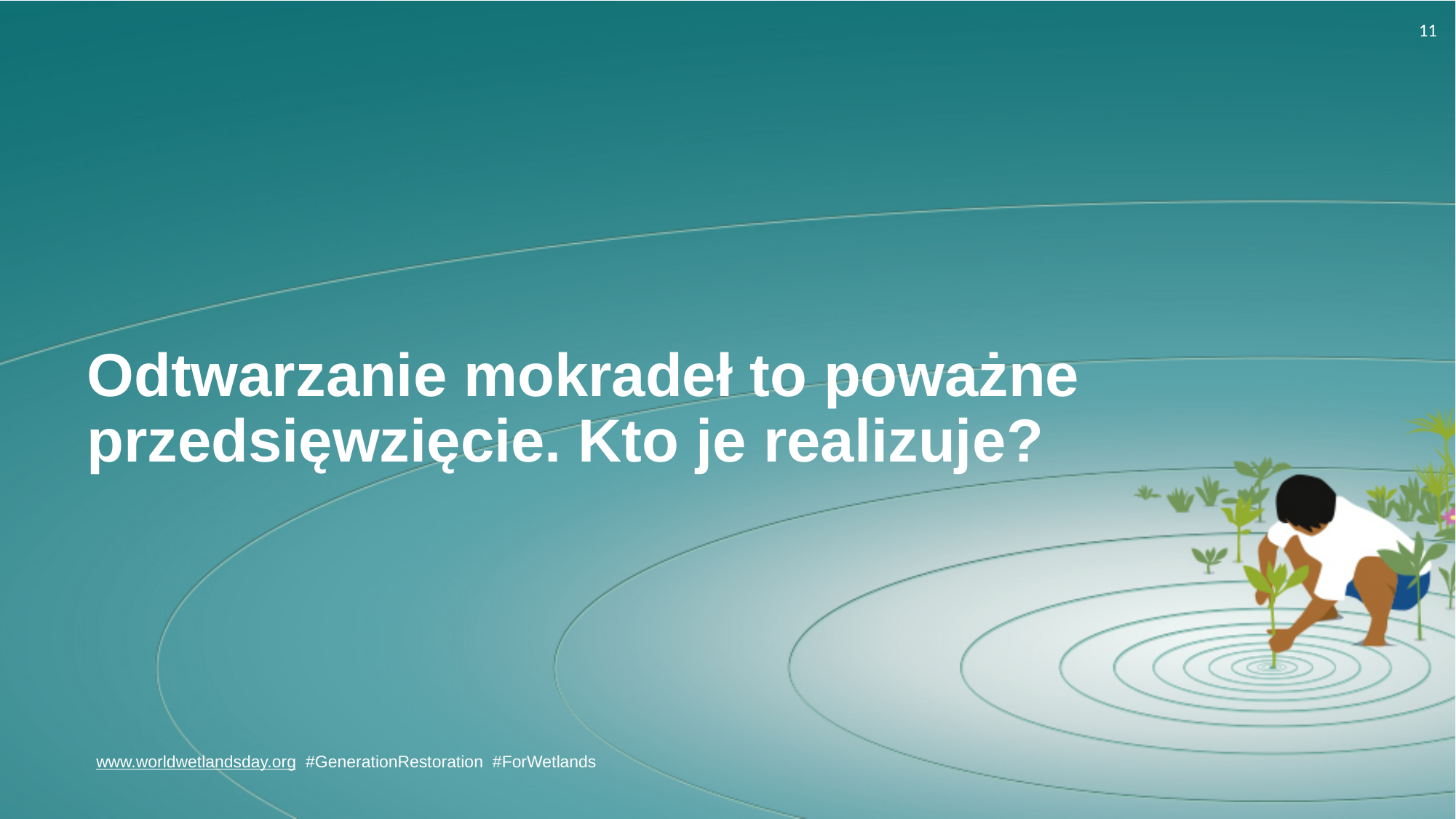

# Odtwarzanie mokradeł to poważne przedsięwzięcie. Kto je realizuje?